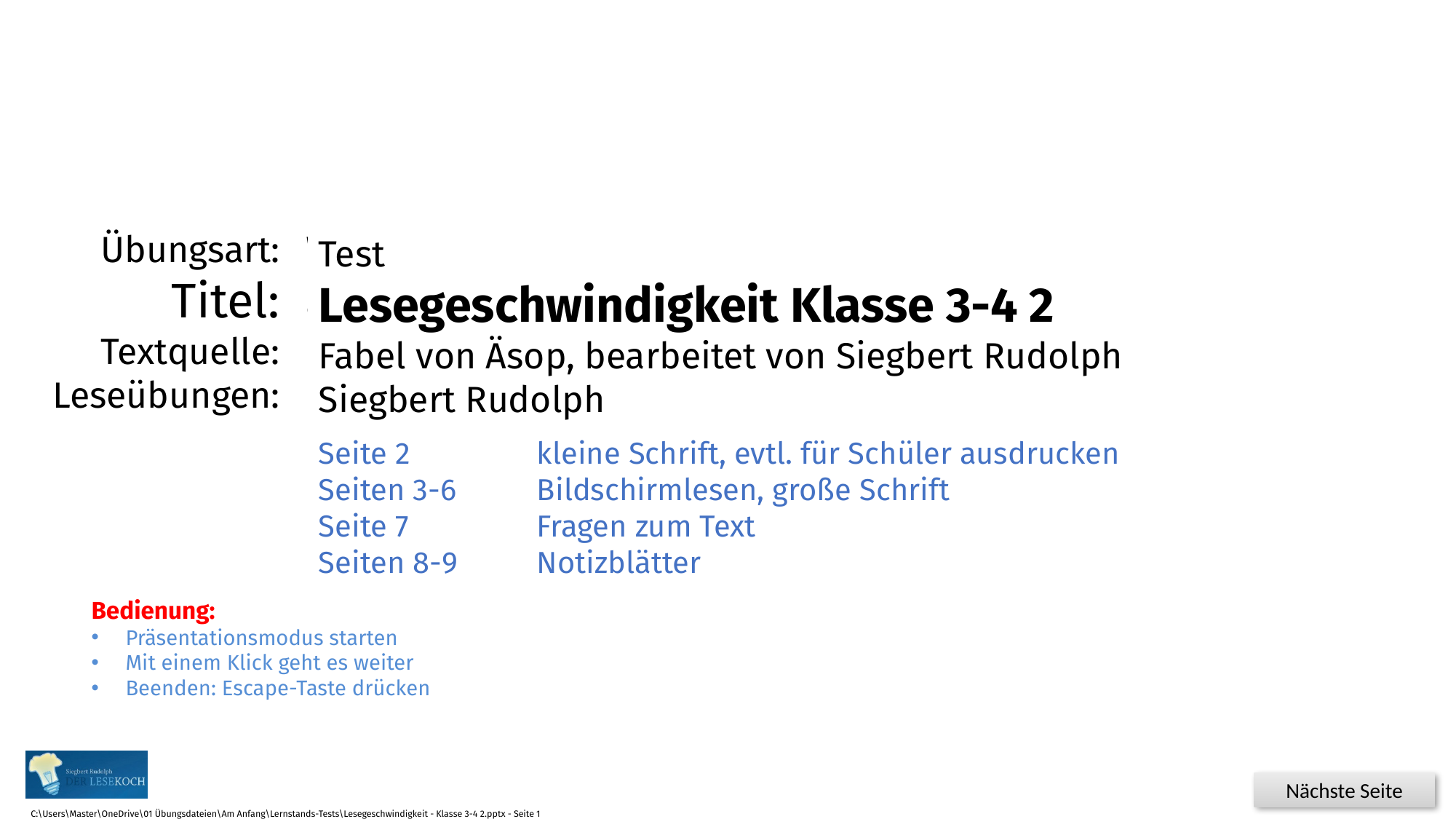

Test
Lesegeschwindigkeit Klasse 3-4 2
Fabel von Äsop, bearbeitet von Siegbert Rudolph
Siegbert Rudolph

Seite 2 		kleine Schrift, evtl. für Schüler ausdrucken
Seiten 3-6 	Bildschirmlesen, große Schrift
Seite 7	 	Fragen zum Text
Seiten 8-9	Notizblätter
C:\Users\Master\OneDrive\01 Übungsdateien\Am Anfang\Lernstands-Tests\Lesegeschwindigkeit - Klasse 3-4 2.pptx - Seite 1